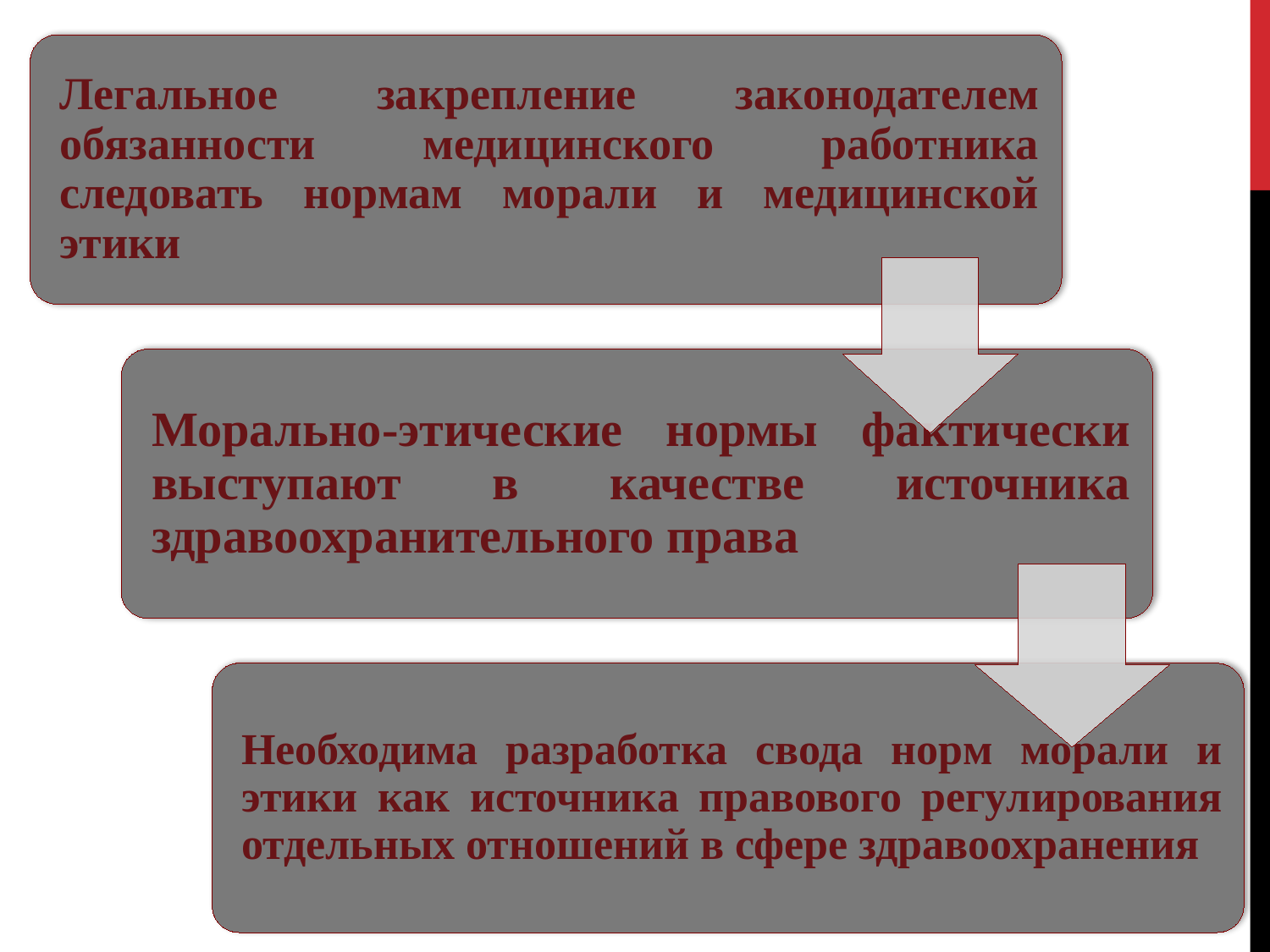

Легальное закрепление законодателем обязанности медицинского работника следовать нормам морали и медицинской этики
Морально-этические нормы фактически выступают в качестве источника здравоохранительного права
Необходима разработка свода норм морали и этики как источника правового регулирования отдельных отношений в сфере здравоохранения